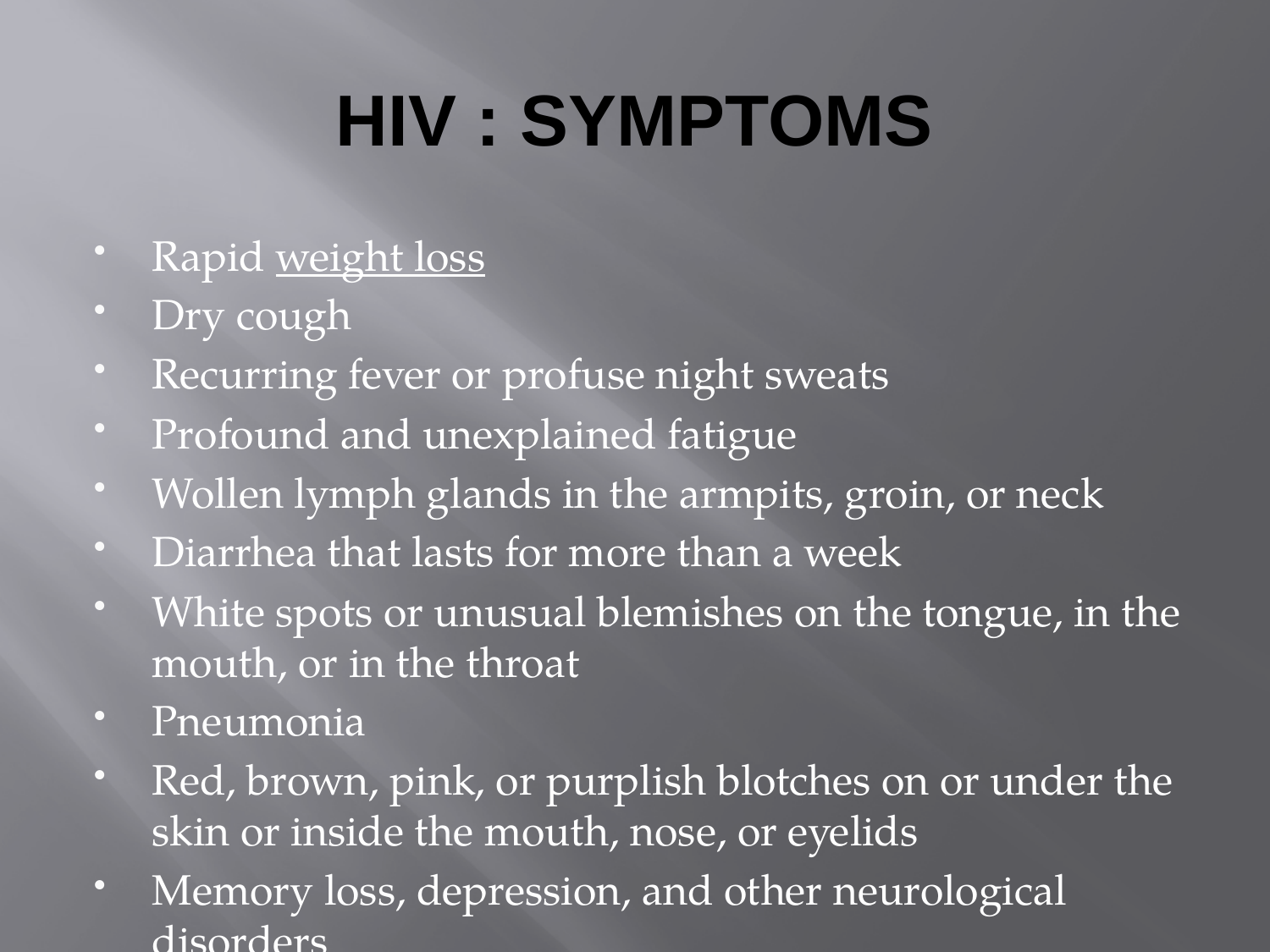

# HIV : SYMPTOMS
Rapid weight loss
Dry cough
Recurring fever or profuse night sweats
Profound and unexplained fatigue
Wollen lymph glands in the armpits, groin, or neck
Diarrhea that lasts for more than a week
White spots or unusual blemishes on the tongue, in the mouth, or in the throat
Pneumonia
Red, brown, pink, or purplish blotches on or under the skin or inside the mouth, nose, or eyelids
Memory loss, depression, and other neurological disorders